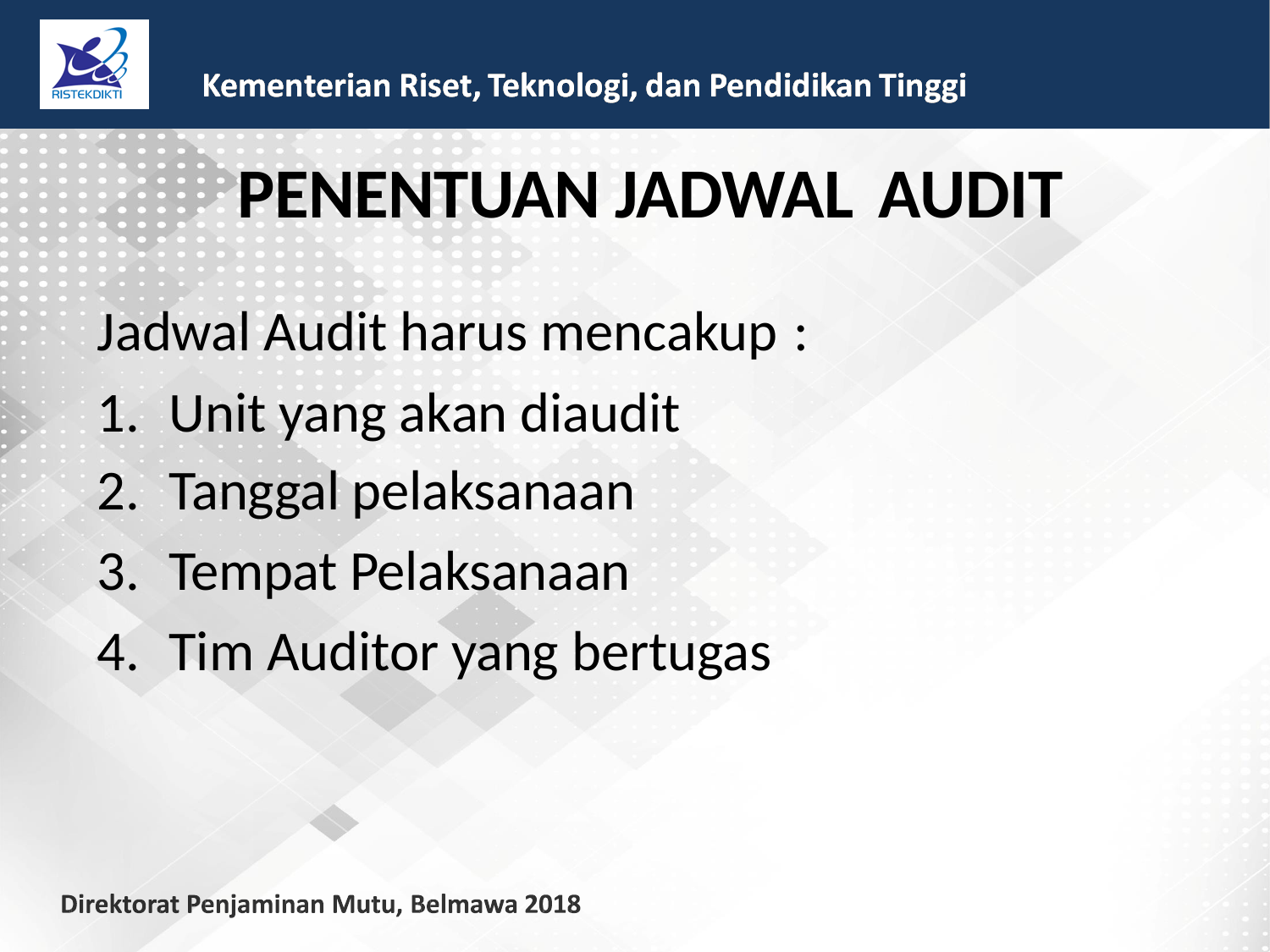

PENENTUAN JADWAL
AUDIT
Jadwal Audit harus mencakup
:
1.
2.
3.
4.
Unit yang akan diaudit
Tanggal pelaksanaan
Tempat Pelaksanaan
Tim Auditor yang bertugas